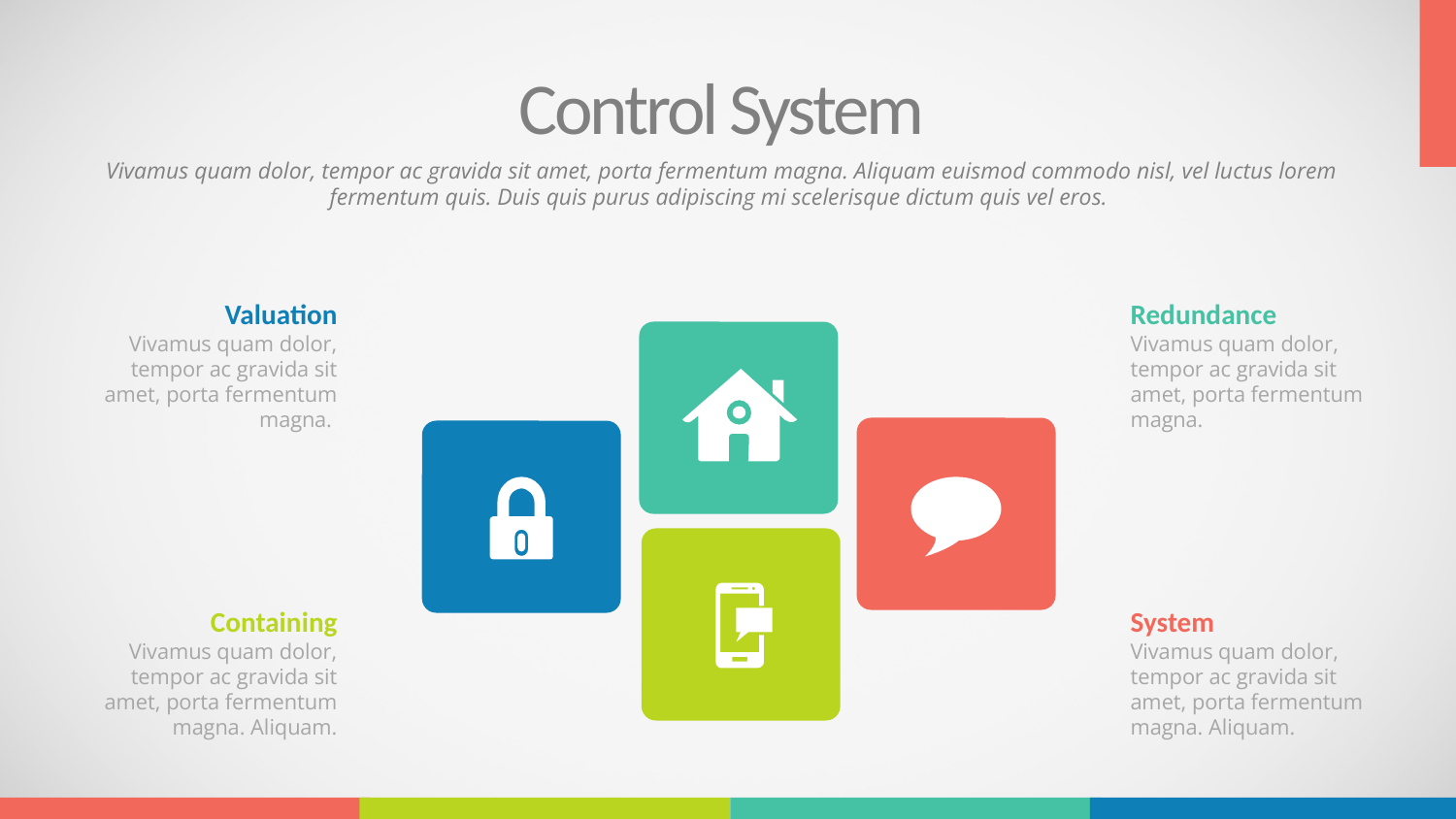

Control System
Vivamus quam dolor, tempor ac gravida sit amet, porta fermentum magna. Aliquam euismod commodo nisl, vel luctus lorem fermentum quis. Duis quis purus adipiscing mi scelerisque dictum quis vel eros.
Valuation
Vivamus quam dolor, tempor ac gravida sit amet, porta fermentum magna.
Redundance
Vivamus quam dolor, tempor ac gravida sit amet, porta fermentum magna.

Containing
Vivamus quam dolor, tempor ac gravida sit amet, porta fermentum magna. Aliquam.
System
Vivamus quam dolor, tempor ac gravida sit amet, porta fermentum magna. Aliquam.